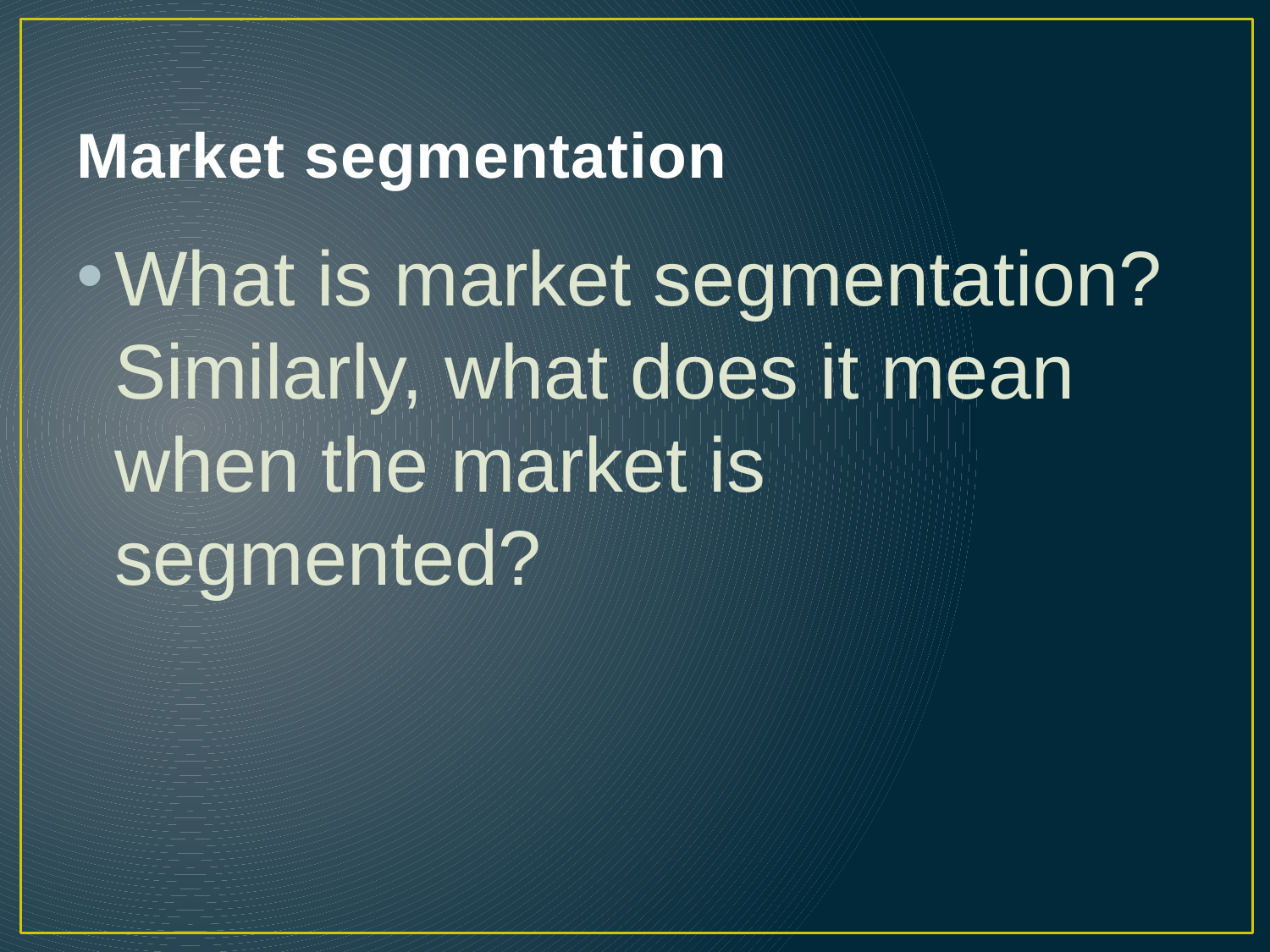

# Market segmentation
What is market segmentation? Similarly, what does it mean when the market is segmented?